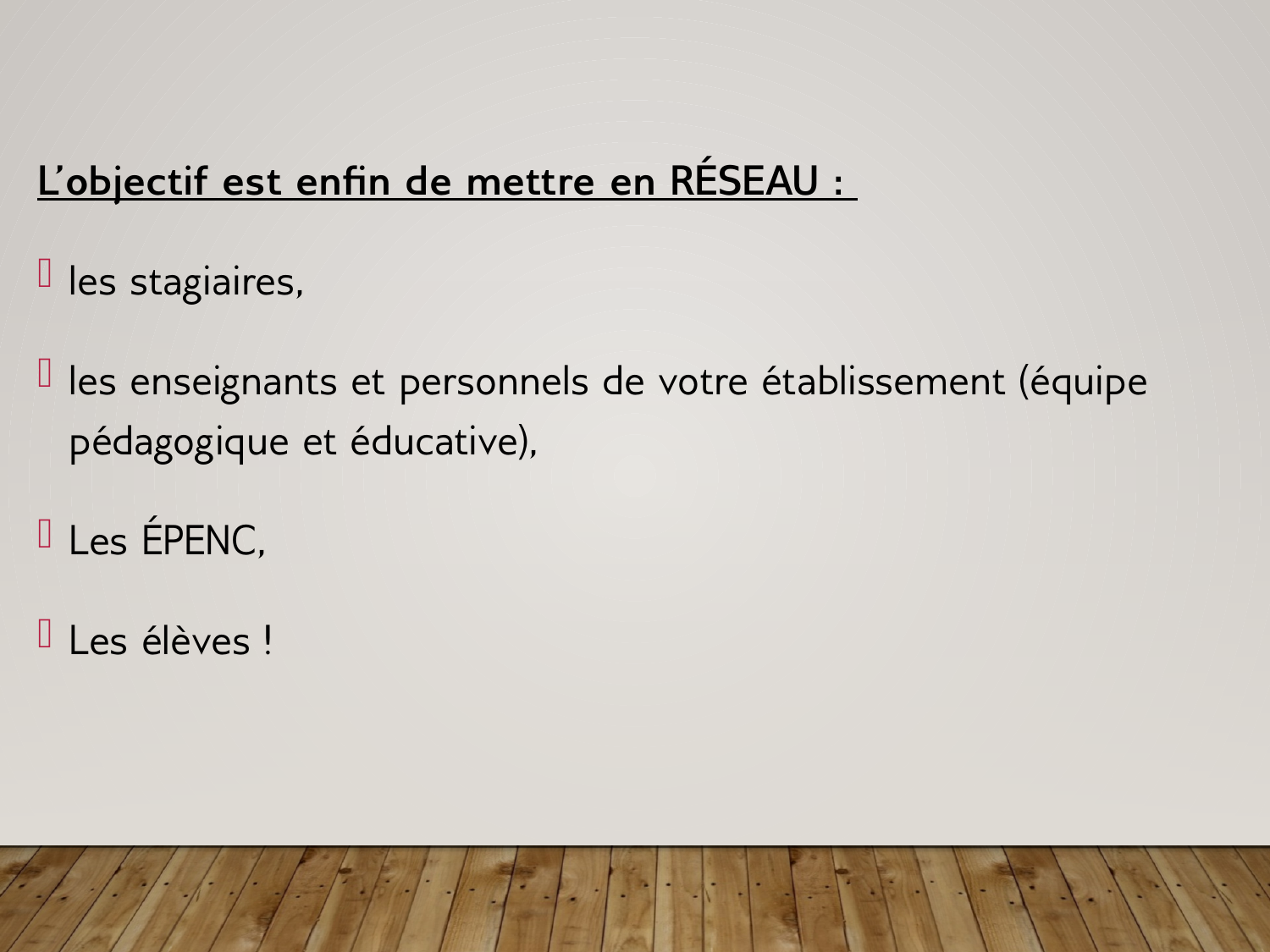

L’objectif est enfin de mettre en RÉSEAU :
les stagiaires,
les enseignants et personnels de votre établissement (équipe pédagogique et éducative),
Les ÉPENC,
Les élèves !